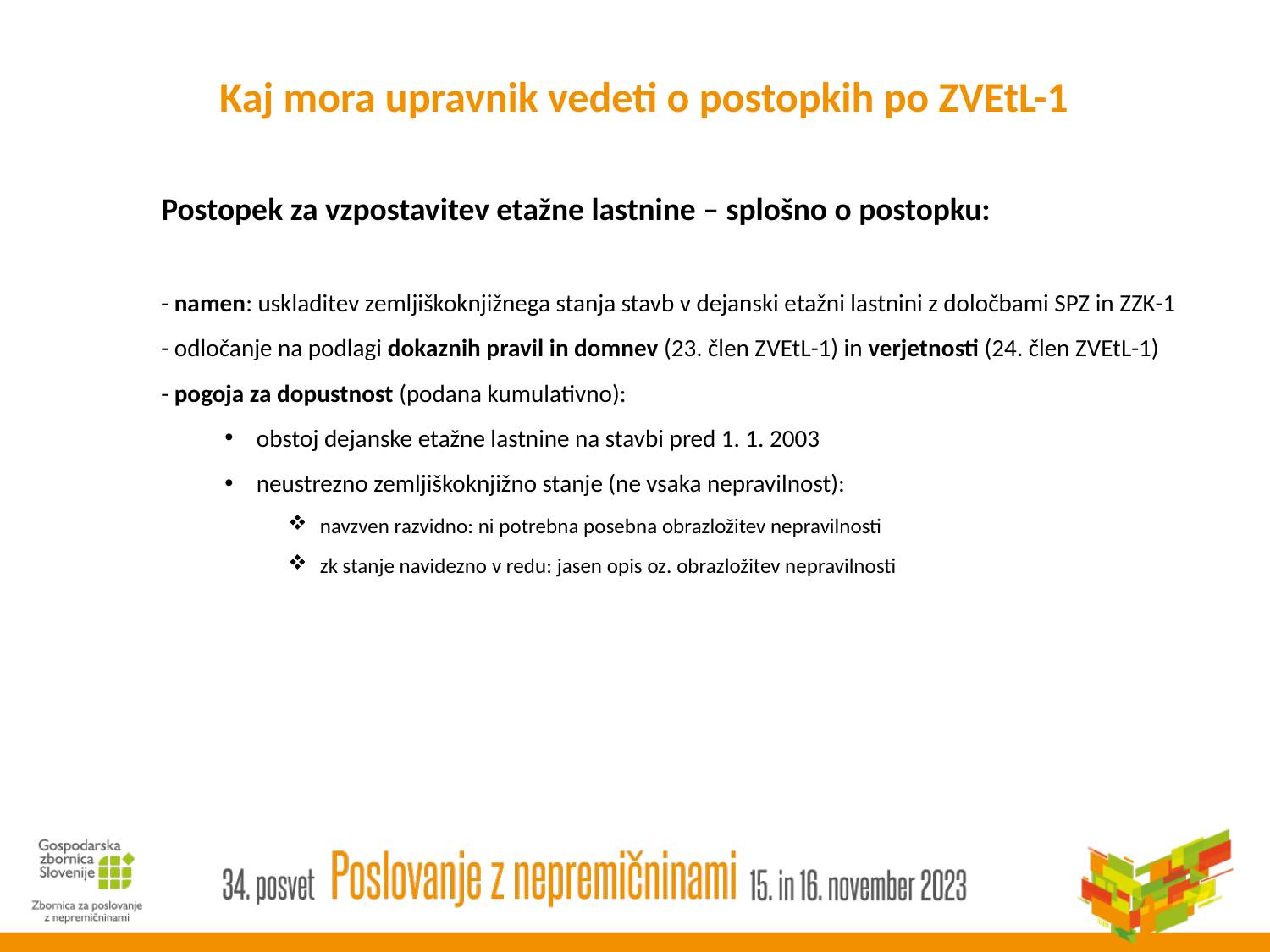

# Kaj mora upravnik vedeti o postopkih po ZVEtL-1

Postopek za vzpostavitev etažne lastnine – splošno o postopku:

- namen: uskladitev zemljiškoknjižnega stanja stavb v dejanski etažni lastnini z določbami SPZ in ZZK-1
- odločanje na podlagi dokaznih pravil in domnev (23. člen ZVEtL-1) in verjetnosti (24. člen ZVEtL-1)
- pogoja za dopustnost (podana kumulativno):
obstoj dejanske etažne lastnine na stavbi pred 1. 1. 2003
neustrezno zemljiškoknjižno stanje (ne vsaka nepravilnost):
navzven razvidno: ni potrebna posebna obrazložitev nepravilnosti
zk stanje navidezno v redu: jasen opis oz. obrazložitev nepravilnosti